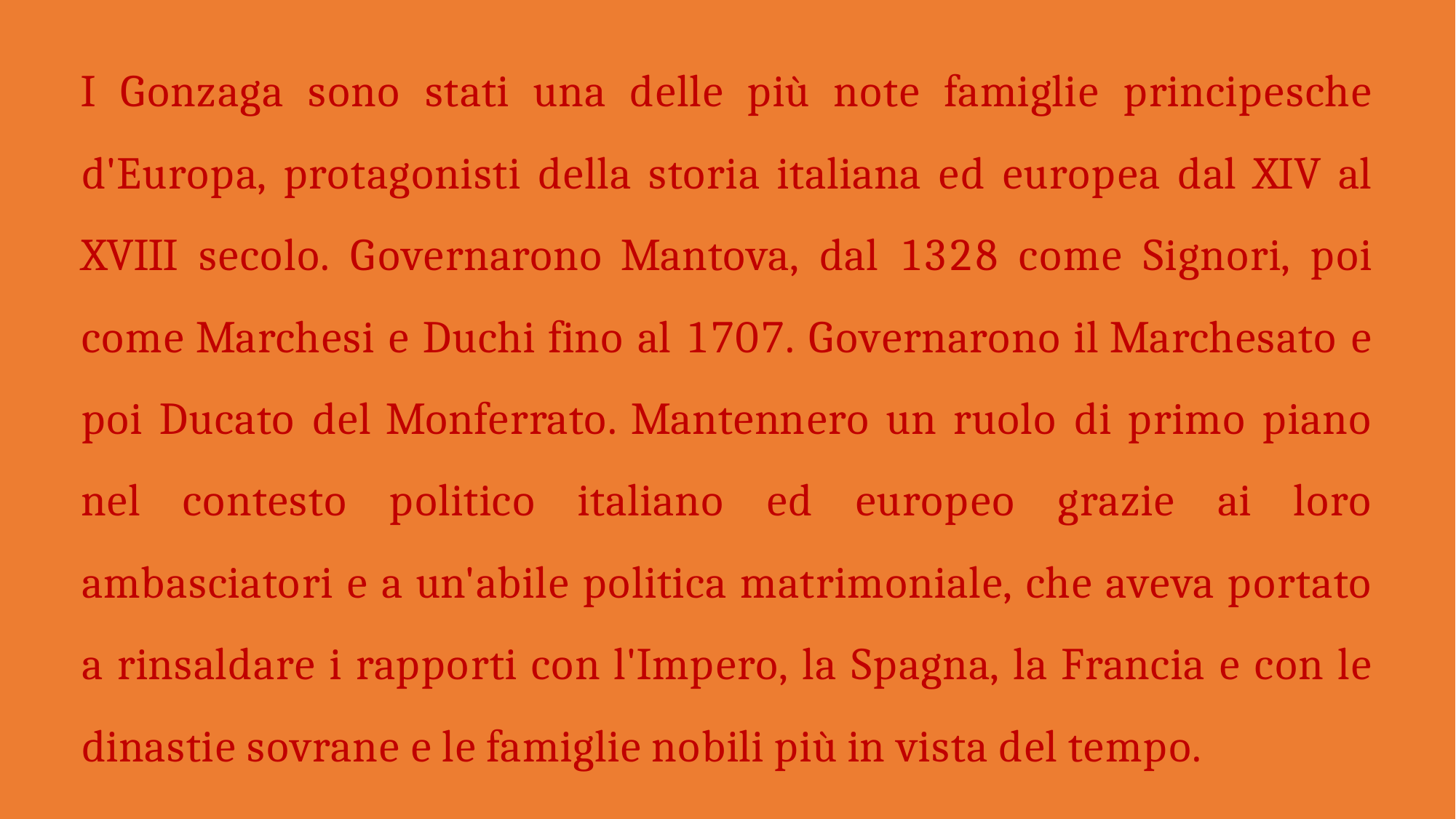

I Gonzaga sono stati una delle più note famiglie principesche d'Europa, protagonisti della storia italiana ed europea dal XIV al XVIII secolo. Governarono Mantova, dal 1328 come Signori, poi come Marchesi e Duchi fino al 1707. Governarono il Marchesato e poi Ducato del Monferrato. Mantennero un ruolo di primo piano nel contesto politico italiano ed europeo grazie ai loro ambasciatori e a un'abile politica matrimoniale, che aveva portato a rinsaldare i rapporti con l'Impero, la Spagna, la Francia e con le dinastie sovrane e le famiglie nobili più in vista del tempo.